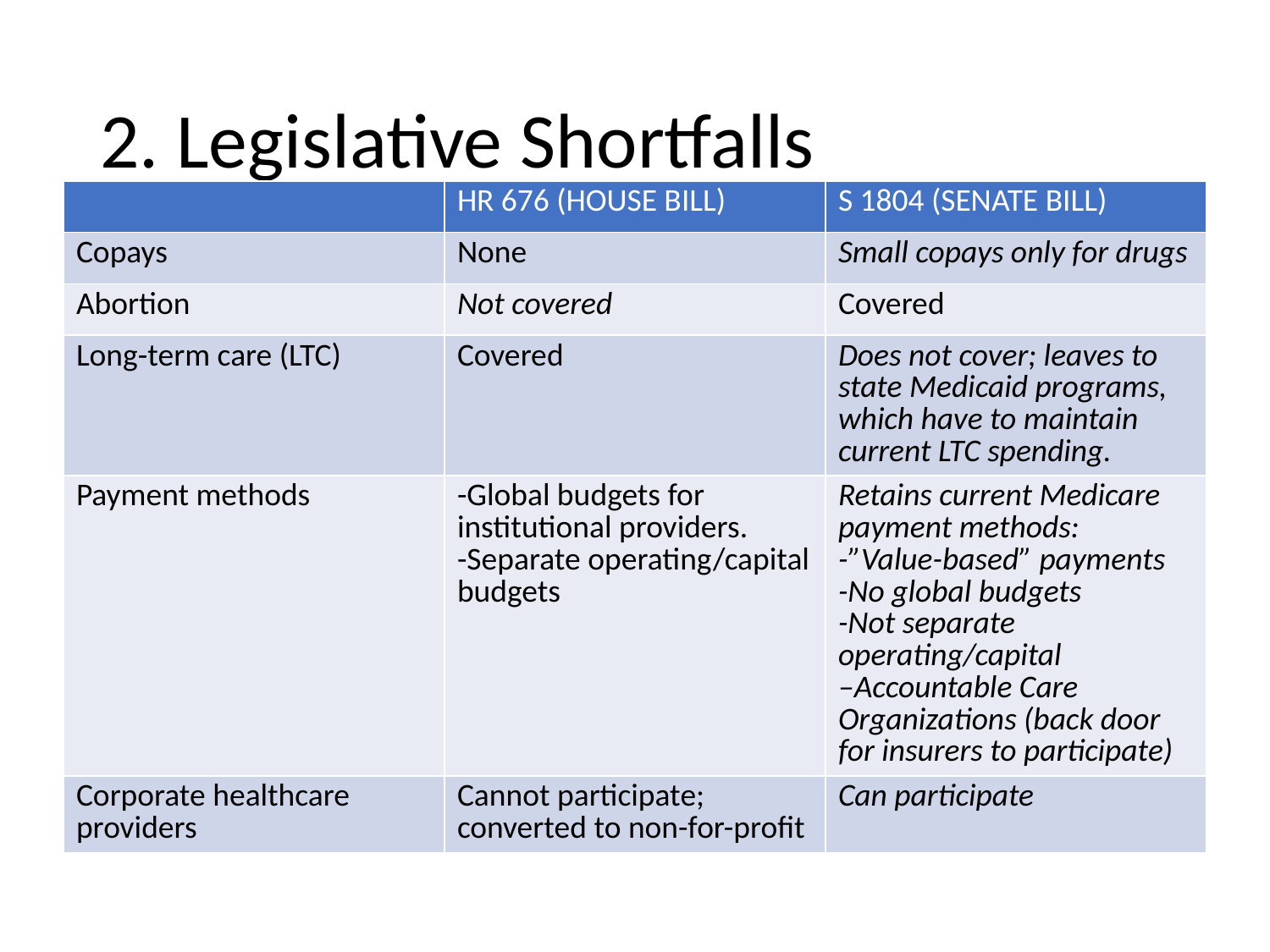

# 2. Legislative Shortfalls
|  | HR 676 (HOUSE BILL) | S 1804 (SENATE BILL) |
| --- | --- | --- |
| Copays | None | Small copays only for drugs |
| Abortion | Not covered | Covered |
| Long-term care (LTC) | Covered | Does not cover; leaves to state Medicaid programs, which have to maintain current LTC spending. |
| Payment methods | -Global budgets for institutional providers. -Separate operating/capital budgets | Retains current Medicare payment methods: -”Value-based” payments -No global budgets -Not separate operating/capital –Accountable Care Organizations (back door for insurers to participate) |
| Corporate healthcare providers | Cannot participate; converted to non-for-profit | Can participate |